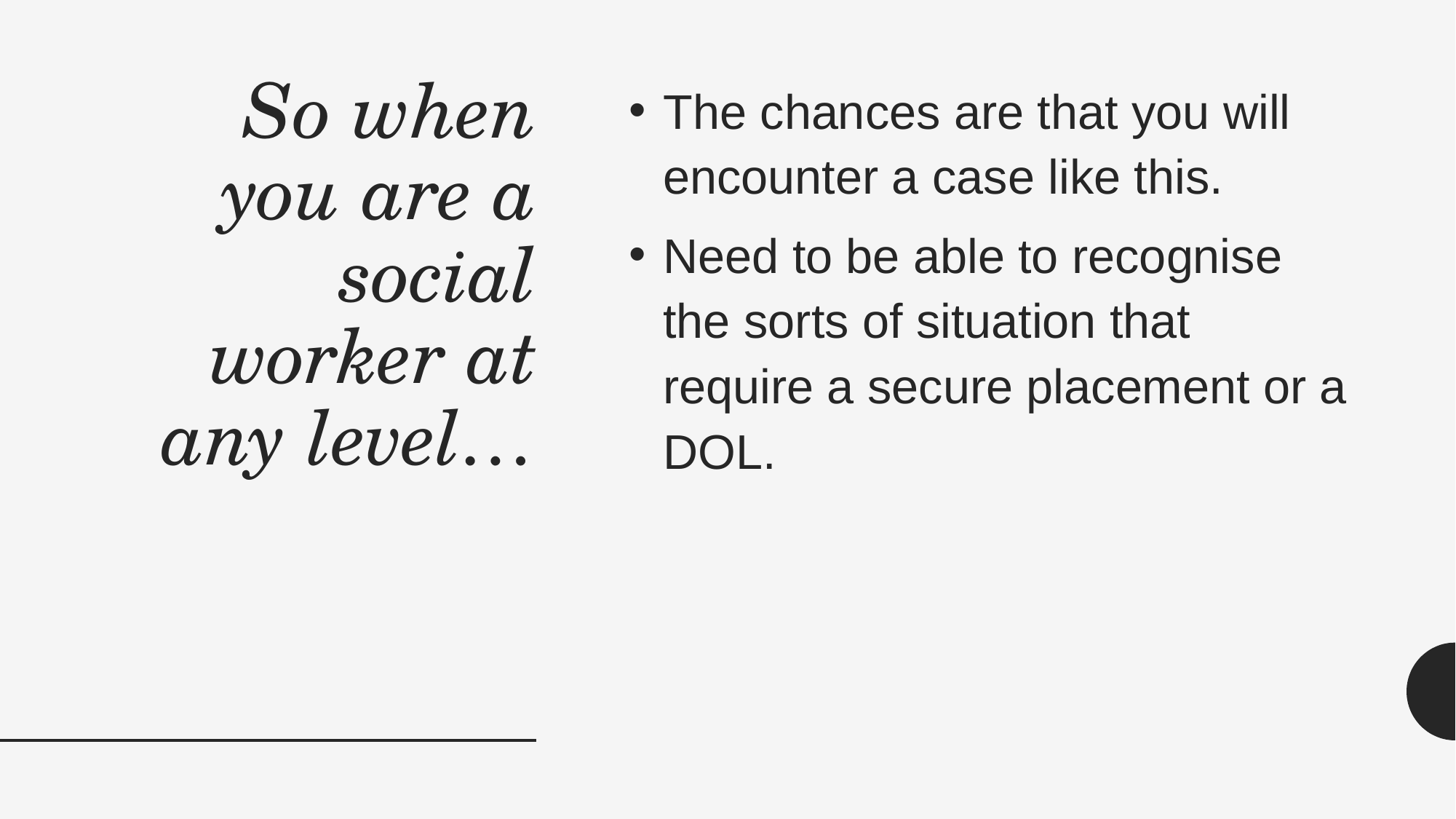

# So when you are a social worker at any level…
The chances are that you will encounter a case like this.
Need to be able to recognise the sorts of situation that require a secure placement or a DOL.